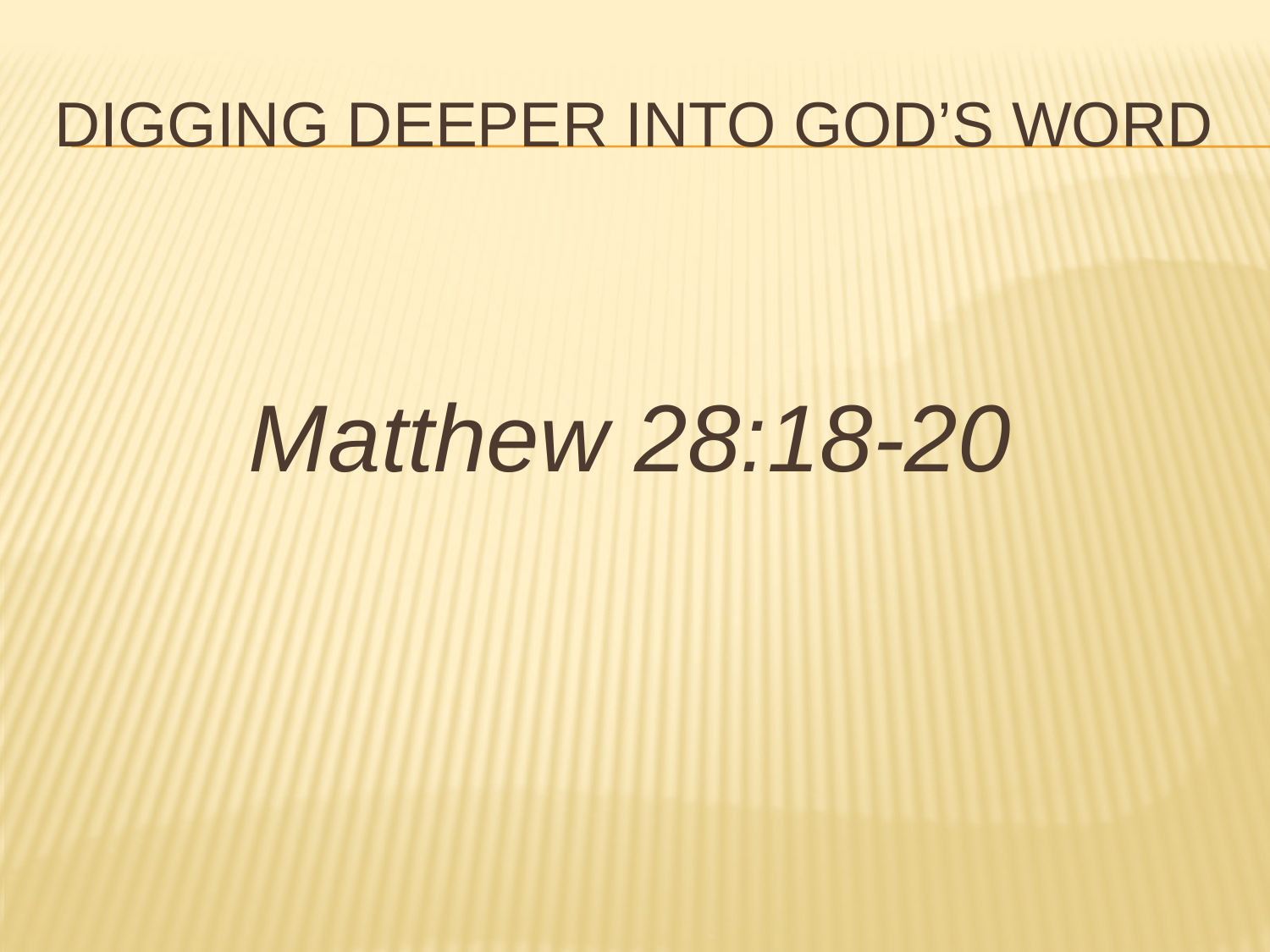

# Digging Deeper into god’s Word
Matthew 28:18-20